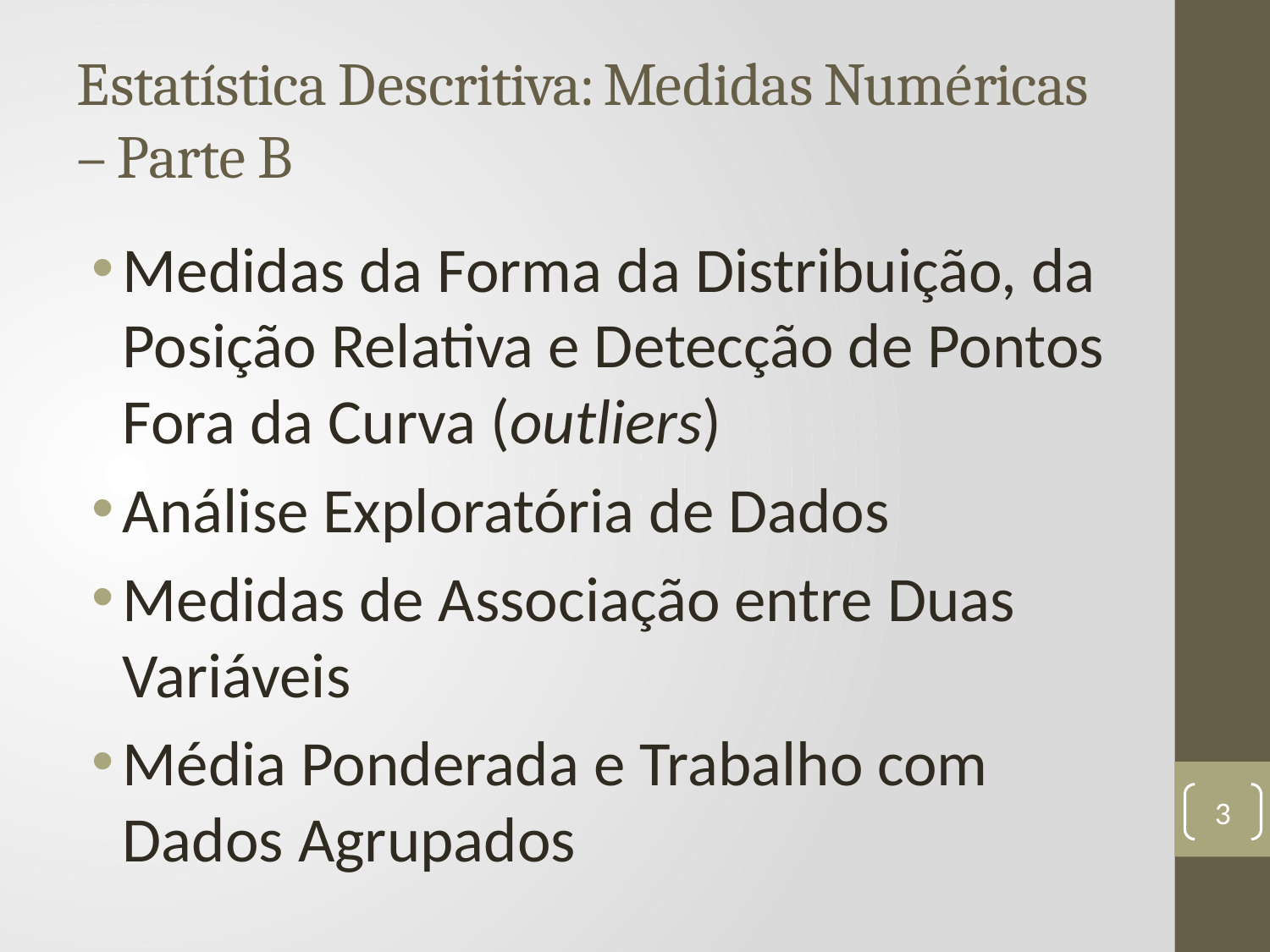

# Estatística Descritiva: Medidas Numéricas – Parte B
Medidas da Forma da Distribuição, da Posição Relativa e Detecção de Pontos Fora da Curva (outliers)
Análise Exploratória de Dados
Medidas de Associação entre Duas Variáveis
Média Ponderada e Trabalho com Dados Agrupados
3